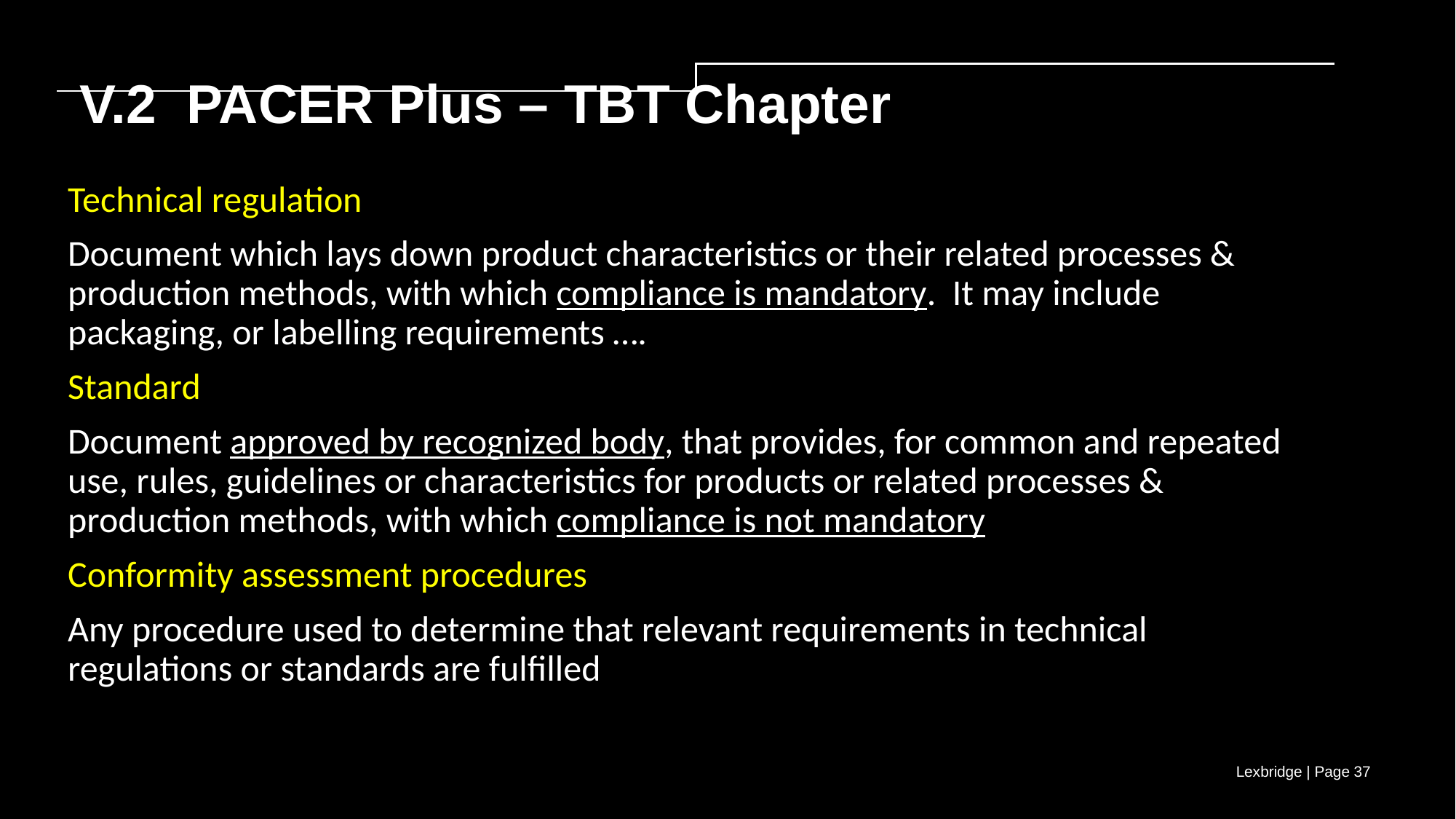

V.2  PACER Plus – TBT Chapter
Technical regulation
Document which lays down product characteristics or their related processes & production methods, with which compliance is mandatory.  It may include packaging, or labelling requirements ….
Standard
Document approved by recognized body, that provides, for common and repeated use, rules, guidelines or characteristics for products or related processes & production methods, with which compliance is not mandatory
Conformity assessment procedures
Any procedure used to determine that relevant requirements in technical regulations or standards are fulfilled

Lexbridge | Page 37